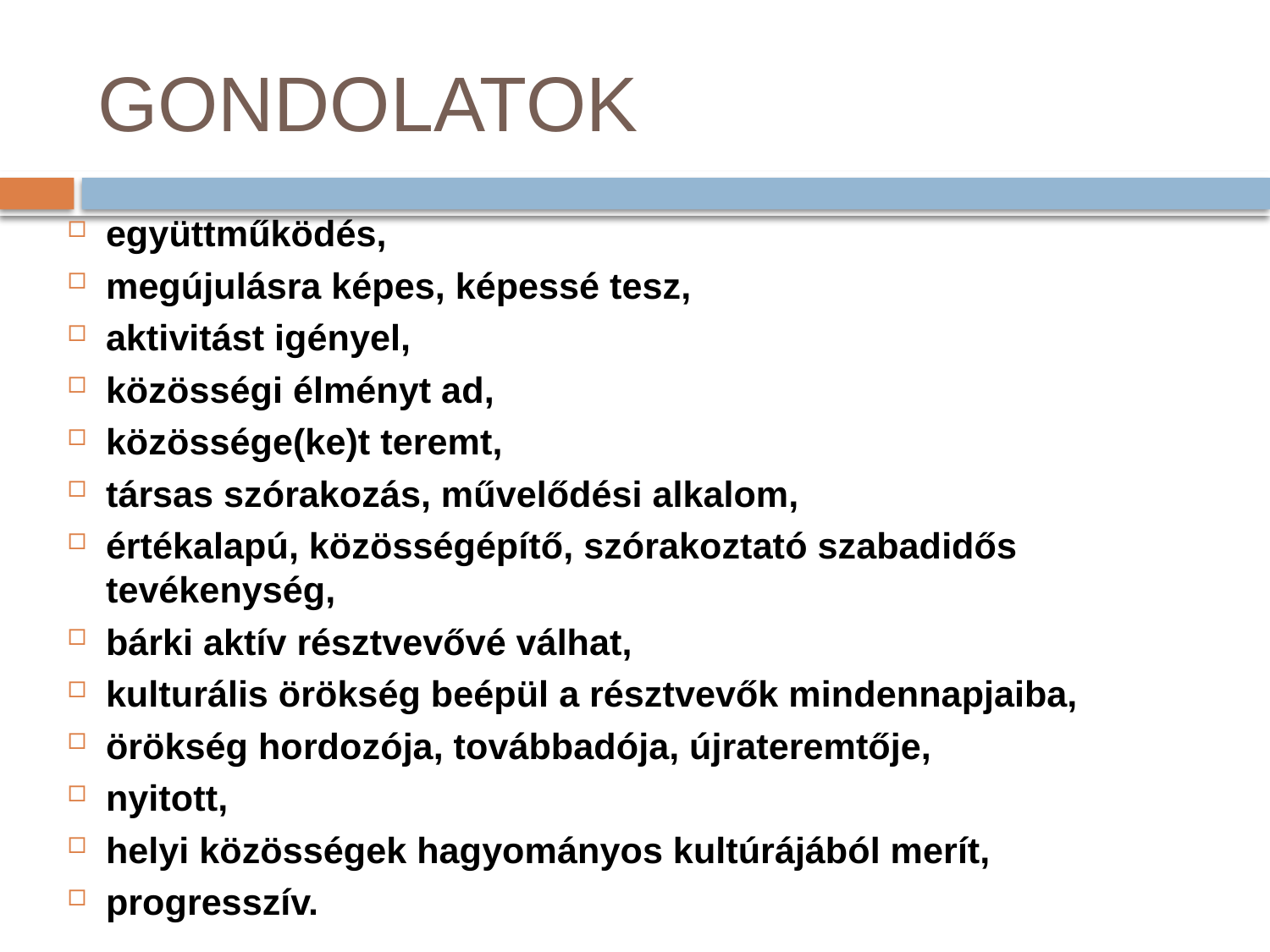

# GONDOLATOK
együttműködés,
megújulásra képes, képessé tesz,
aktivitást igényel,
közösségi élményt ad,
közössége(ke)t teremt,
társas szórakozás, művelődési alkalom,
értékalapú, közösségépítő, szórakoztató szabadidős tevékenység,
bárki aktív résztvevővé válhat,
kulturális örökség beépül a résztvevők mindennapjaiba,
örökség hordozója, továbbadója, újrateremtője,
nyitott,
helyi közösségek hagyományos kultúrájából merít,
progresszív.